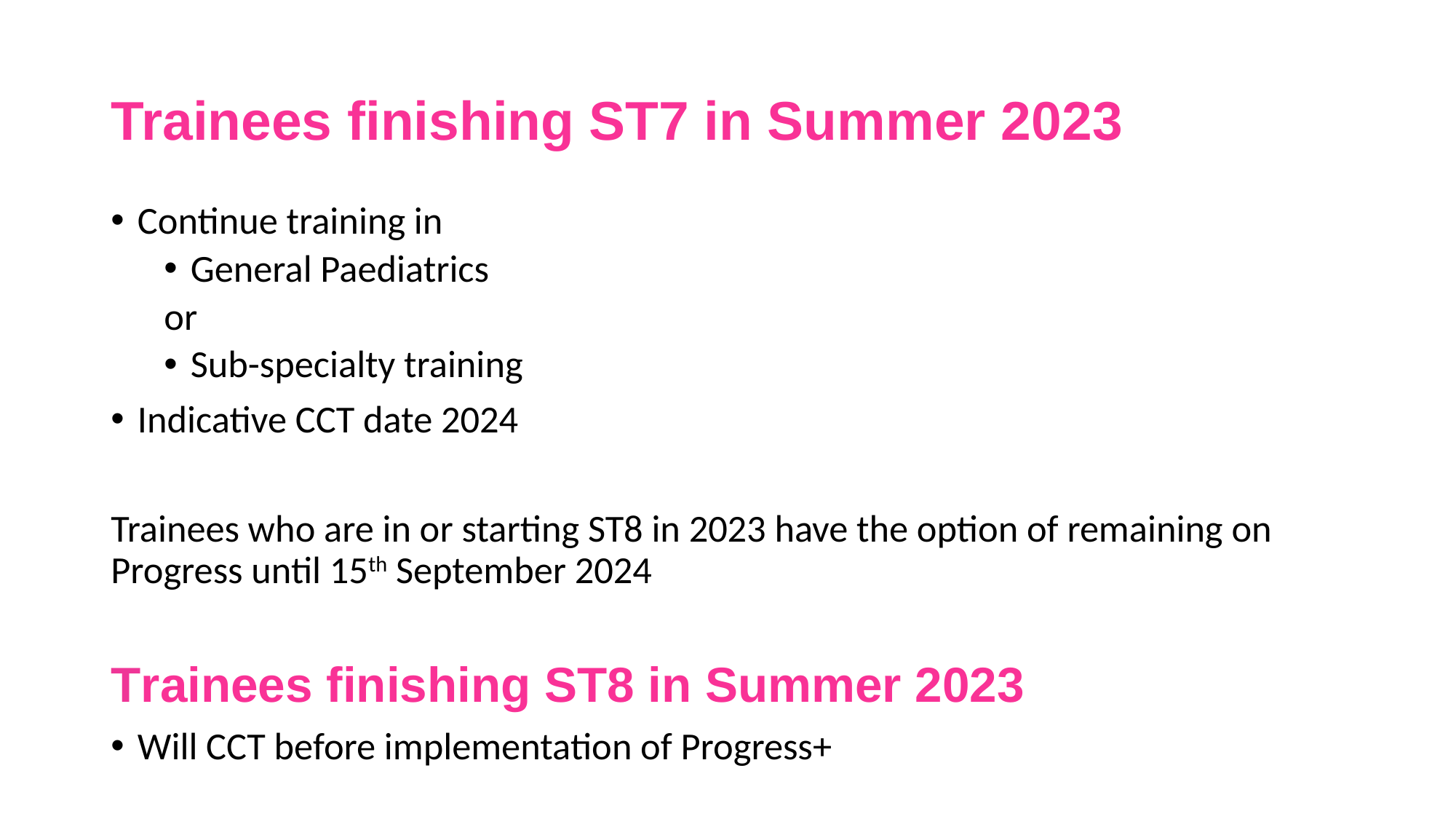

# Trainees finishing ST7 in Summer 2023
Continue training in
General Paediatrics
or
Sub-specialty training
Indicative CCT date 2024

Trainees who are in or starting ST8 in 2023 have the option of remaining on Progress until 15th September 2024

Trainees finishing ST8 in Summer 2023
Will CCT before implementation of Progress+